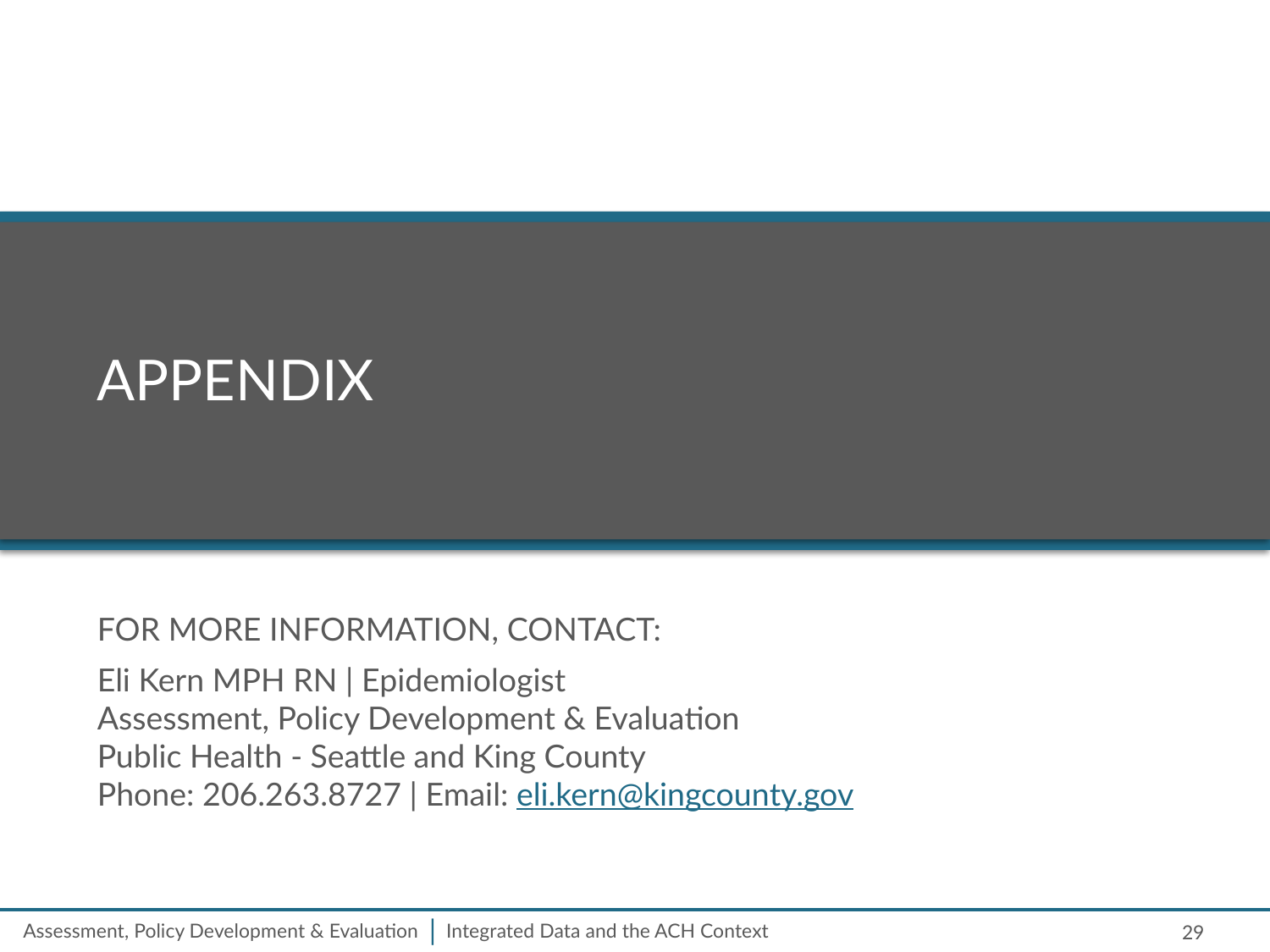

# APPENDIX
FOR MORE INFORMATION, CONTACT:
Eli Kern MPH RN | Epidemiologist
Assessment, Policy Development & Evaluation
Public Health - Seattle and King County
Phone: 206.263.8727 | Email: eli.kern@kingcounty.gov
29